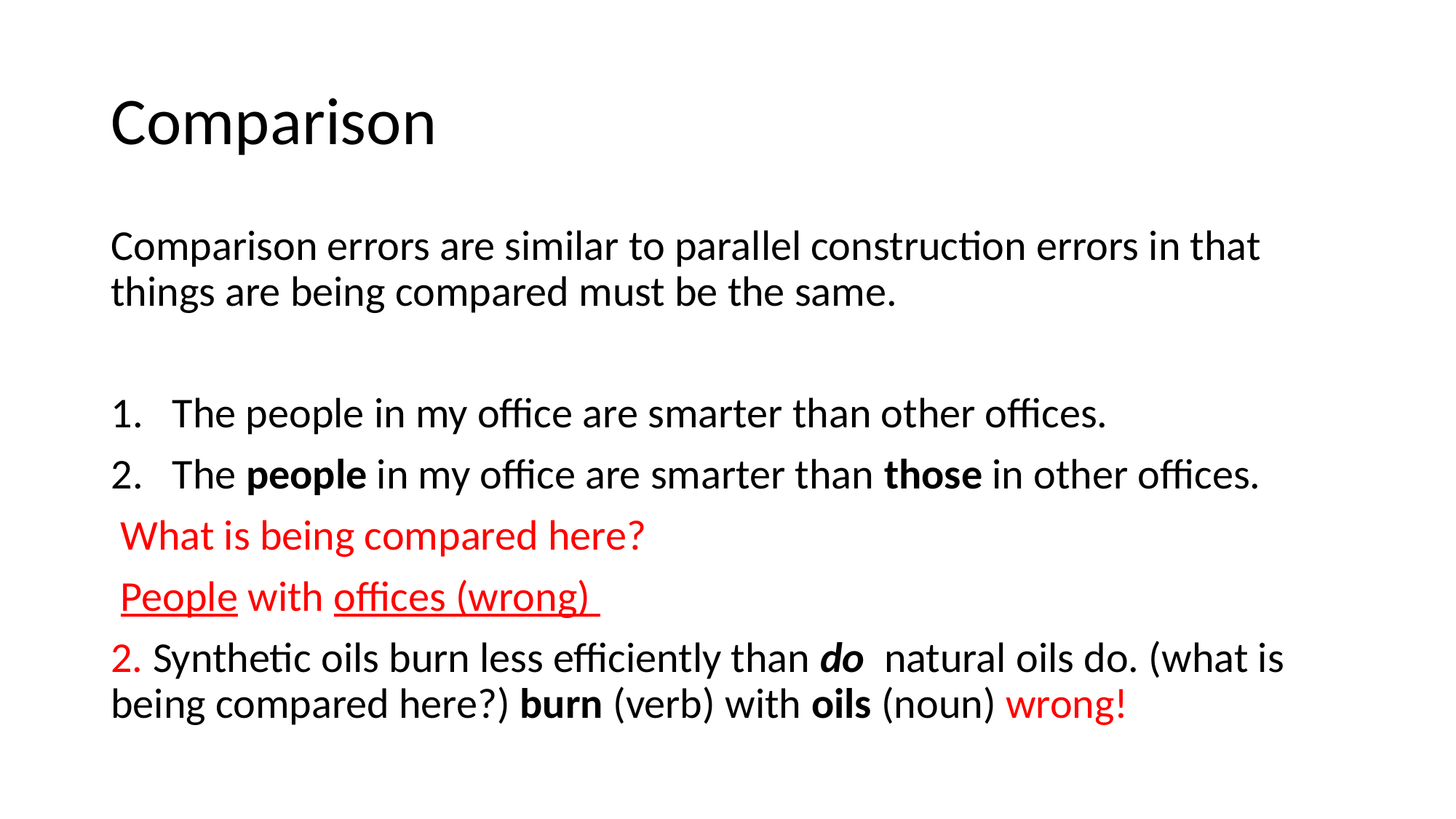

# Comparison
Comparison errors are similar to parallel construction errors in that things are being compared must be the same.

The people in my office are smarter than other offices.
The people in my office are smarter than those in other offices.
 What is being compared here?
 People with offices (wrong)
2. Synthetic oils burn less efficiently than do  natural oils do. (what is being compared here?) burn (verb) with oils (noun) wrong!